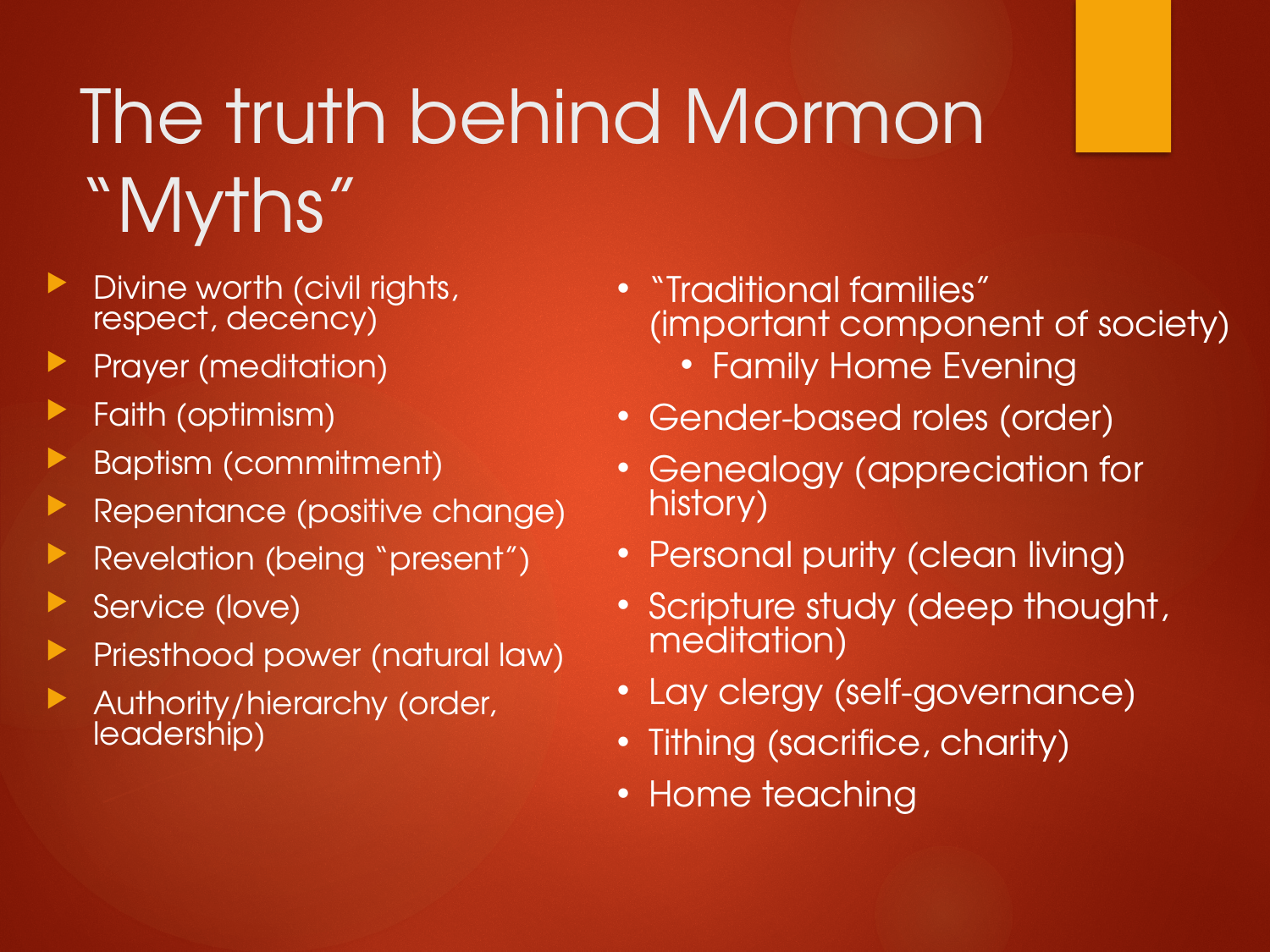

# The truth behind Mormon “Myths”
Divine worth (civil rights, respect, decency)
Prayer (meditation)
Faith (optimism)
Baptism (commitment)
Repentance (positive change)
Revelation (being “present”)
Service (love)
Priesthood power (natural law)
Authority/hierarchy (order, leadership)
“Traditional families”
(important component of society)
Family Home Evening
Gender-based roles (order)
Genealogy (appreciation for history)
Personal purity (clean living)
Scripture study (deep thought, meditation)
Lay clergy (self-governance)
Tithing (sacrifice, charity)
Home teaching